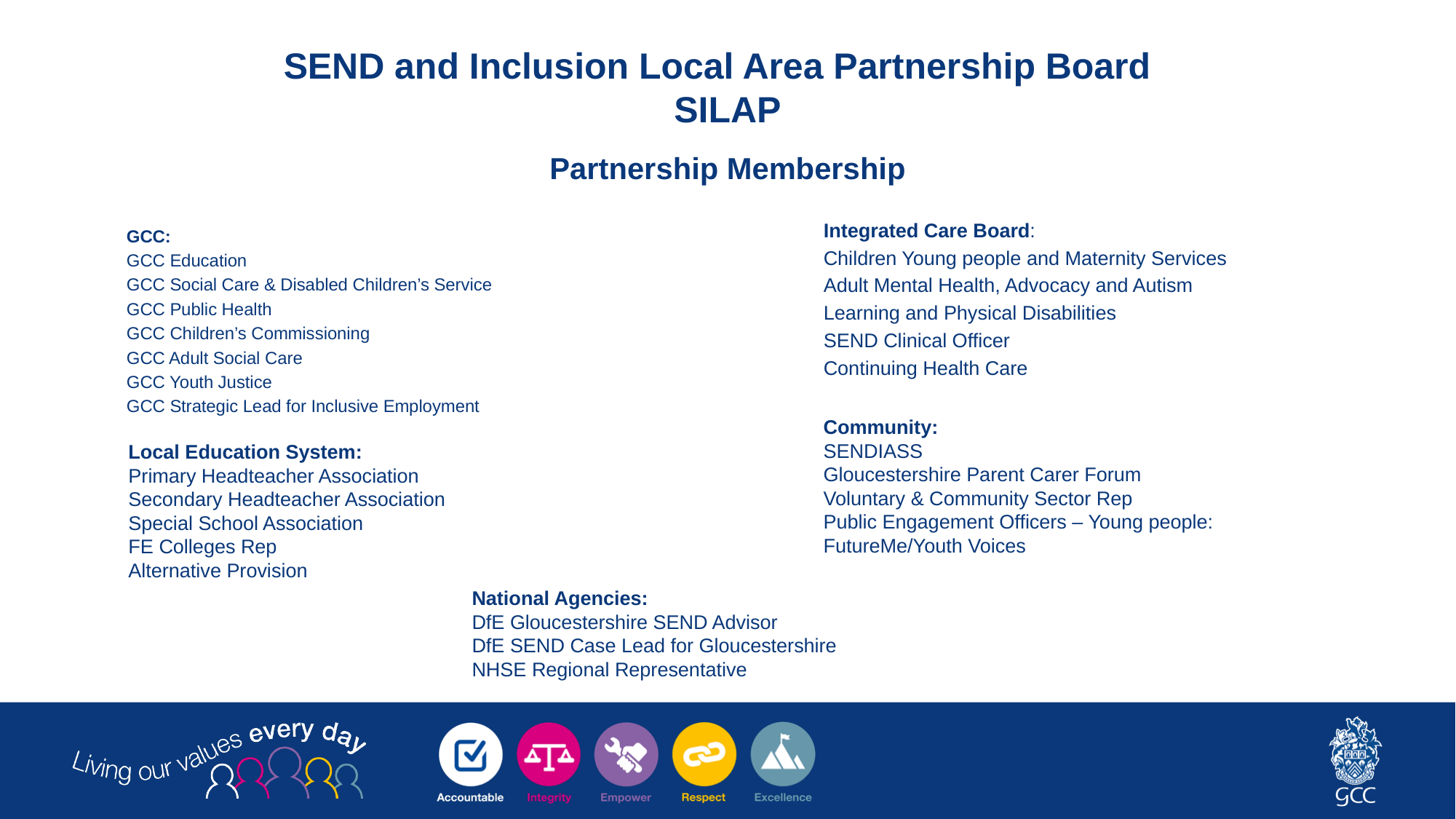

# SEND and Inclusion Local Area Partnership Board SILAP
Partnership Membership
Integrated Care Board:
Children Young people and Maternity Services
Adult Mental Health, Advocacy and Autism
Learning and Physical Disabilities
SEND Clinical Officer
Continuing Health Care
GCC:
GCC Education
GCC Social Care & Disabled Children’s Service
GCC Public Health
GCC Children’s Commissioning
GCC Adult Social Care
GCC Youth Justice
GCC Strategic Lead for Inclusive Employment
Community:
SENDIASS
Gloucestershire Parent Carer Forum
Voluntary & Community Sector Rep
Public Engagement Officers – Young people: FutureMe/Youth Voices
Local Education System:
Primary Headteacher Association
Secondary Headteacher Association
Special School Association
FE Colleges Rep
Alternative Provision
National Agencies:
DfE Gloucestershire SEND Advisor
DfE SEND Case Lead for Gloucestershire
NHSE Regional Representative